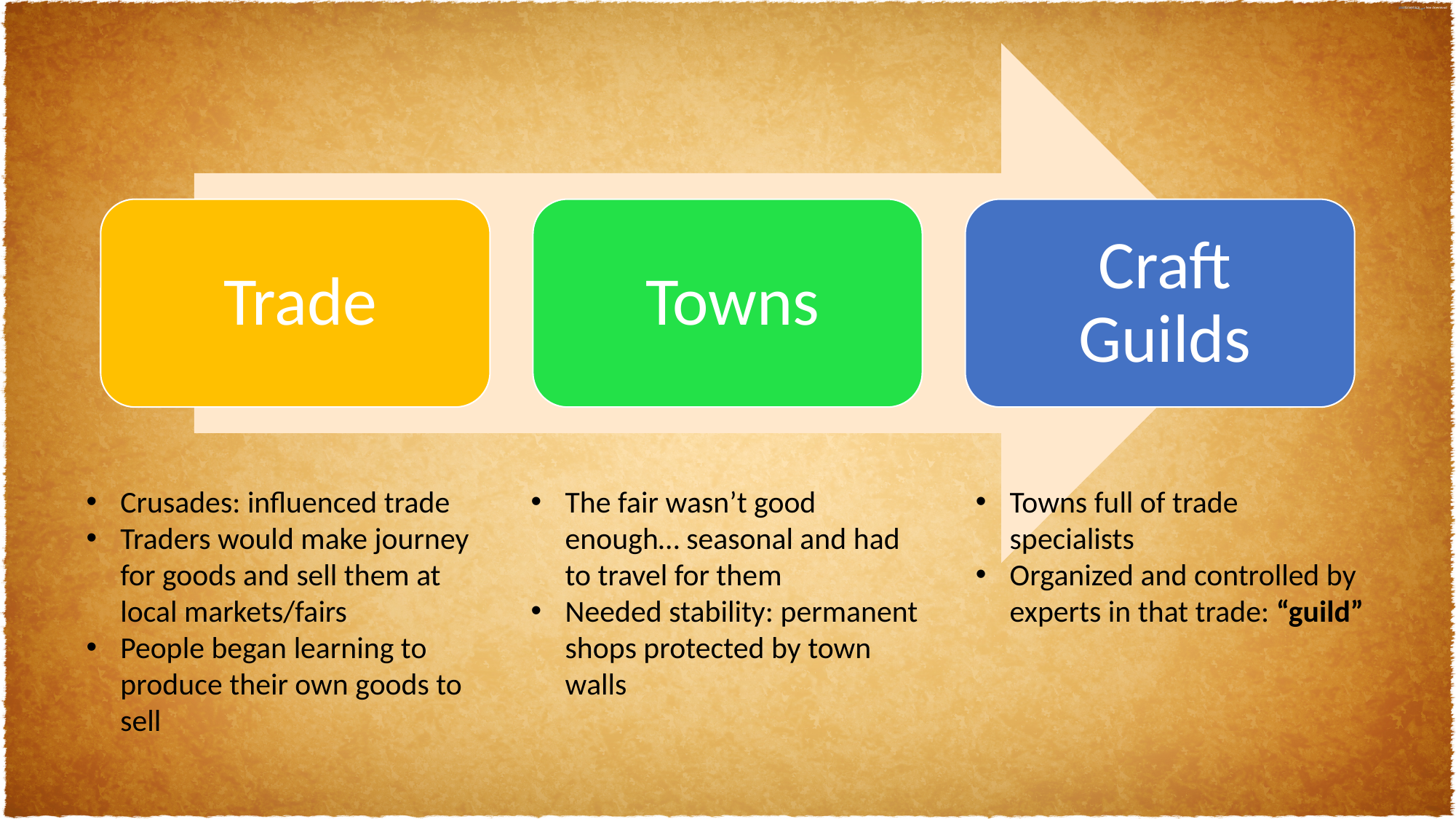

Trade
Towns
Craft Guilds
Crusades: influenced trade
Traders would make journey for goods and sell them at local markets/fairs
People began learning to produce their own goods to sell
The fair wasn’t good enough… seasonal and had to travel for them
Needed stability: permanent shops protected by town walls
Towns full of trade specialists
Organized and controlled by experts in that trade: “guild”